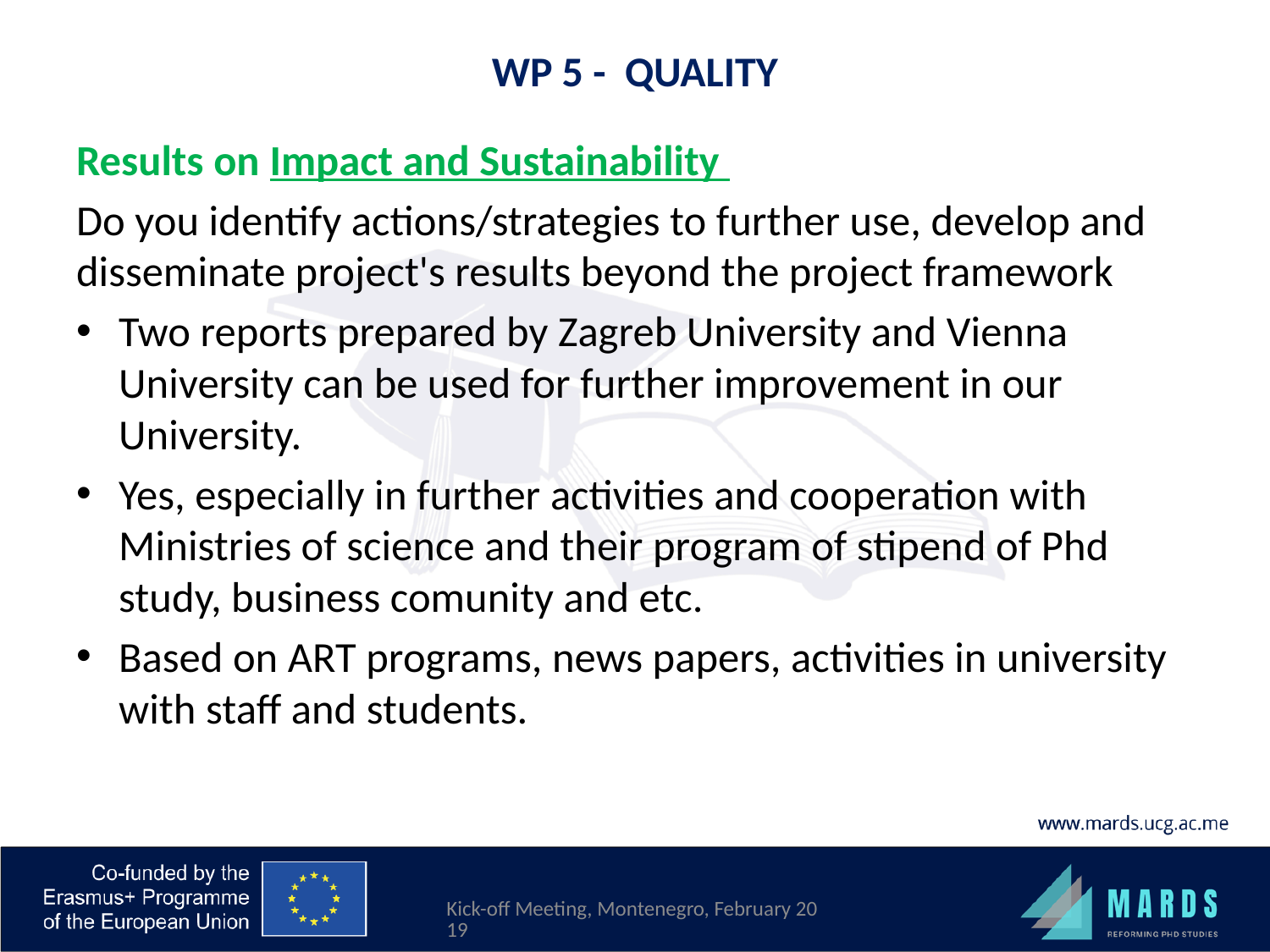

# WP 5 -  QUALITY
Results on Impact and Sustainability
Do you identify actions/strategies to further use, develop and disseminate project's results beyond the project framework
Two reports prepared by Zagreb University and Vienna University can be used for further improvement in our University.
Yes, especially in further activities and cooperation with Ministries of science and their program of stipend of Phd study, business comunity and etc.
Based on ART programs, news papers, activities in university with staff and students.

Kick-off Meeting, Montenegro, February 2019